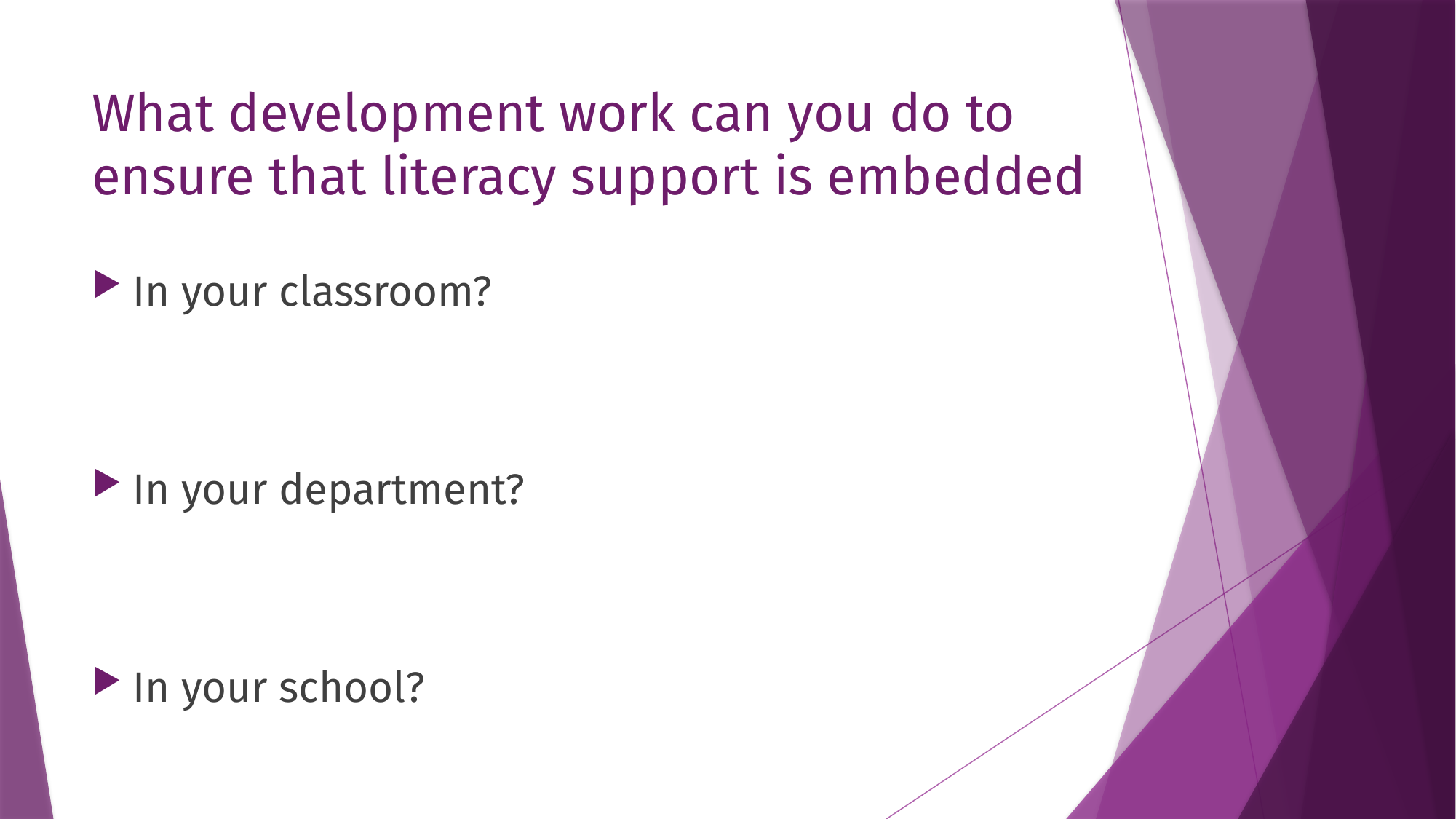

# What development work can you do to ensure that literacy support is embedded
In your classroom?

In your department?

In your school?